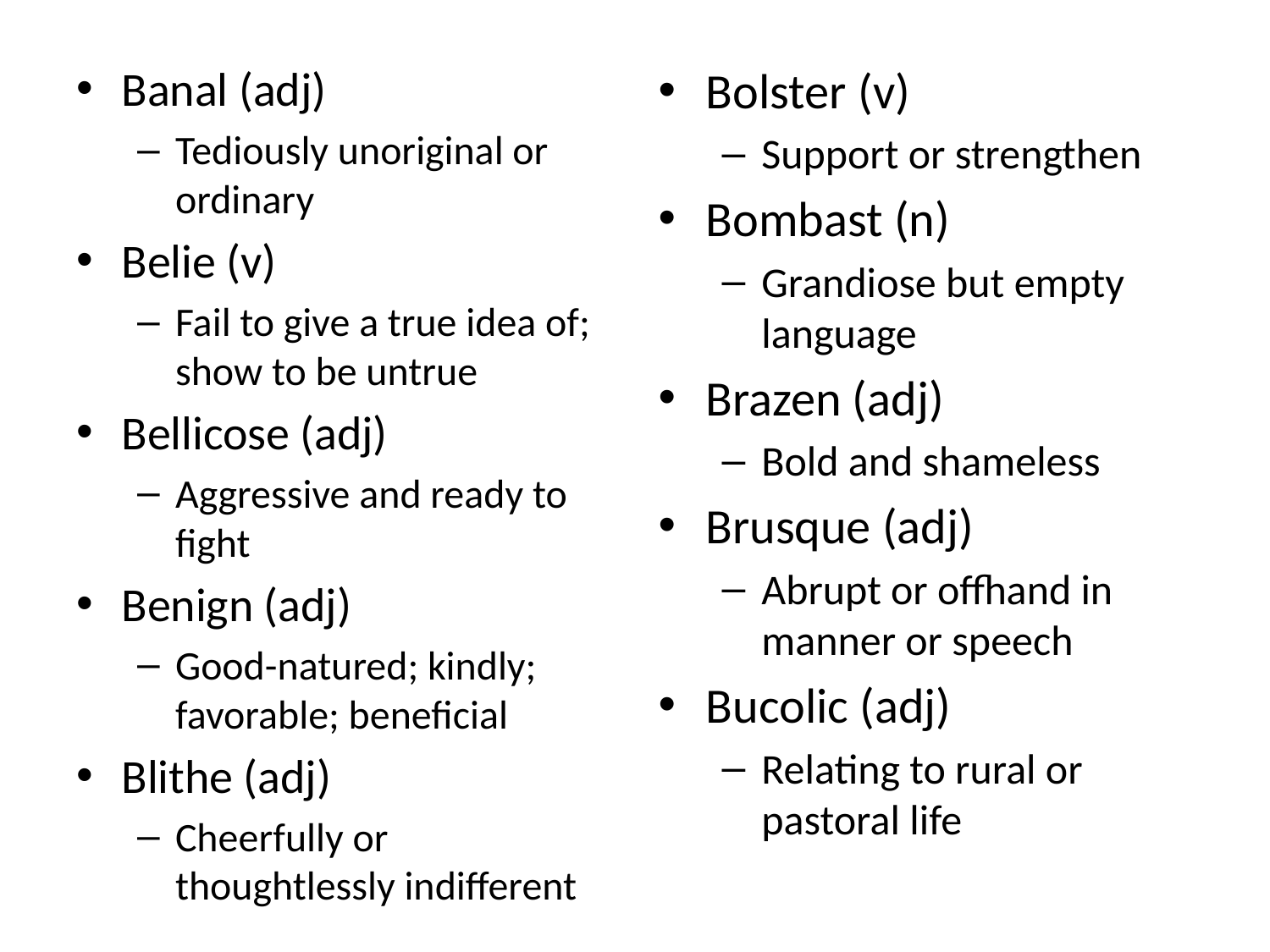

Banal (adj)
Tediously unoriginal or ordinary
Belie (v)
Fail to give a true idea of; show to be untrue
Bellicose (adj)
Aggressive and ready to fight
Benign (adj)
Good-natured; kindly; favorable; beneficial
Blithe (adj)
Cheerfully or thoughtlessly indifferent
Bolster (v)
Support or strengthen
Bombast (n)
Grandiose but empty language
Brazen (adj)
Bold and shameless
Brusque (adj)
Abrupt or offhand in manner or speech
Bucolic (adj)
Relating to rural or pastoral life